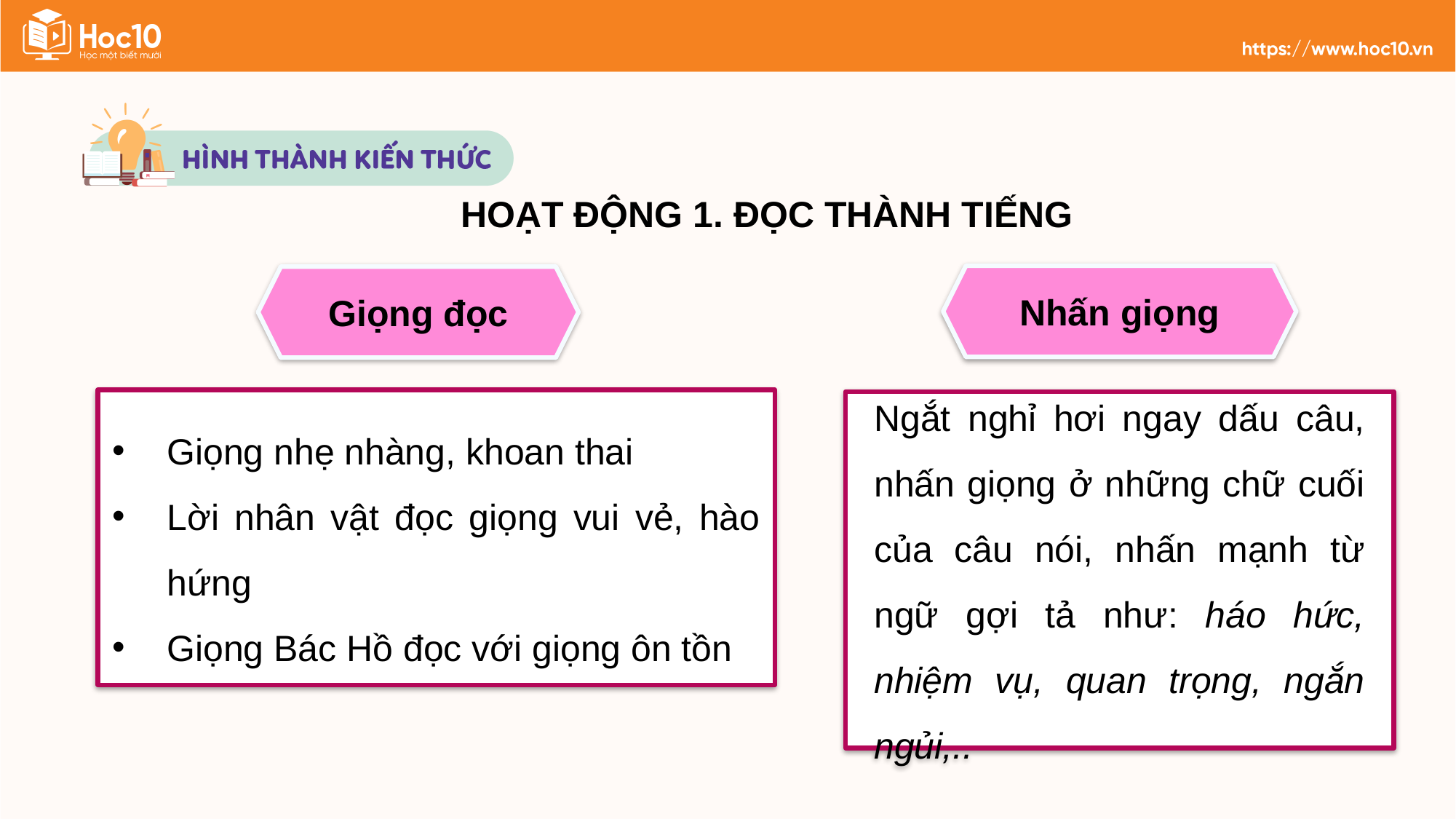

HOẠT ĐỘNG 1. ĐỌC THÀNH TIẾNG
Nhấn giọng
Giọng đọc
Giọng nhẹ nhàng, khoan thai
Lời nhân vật đọc giọng vui vẻ, hào hứng
Giọng Bác Hồ đọc với giọng ôn tồn
Ngắt nghỉ hơi ngay dấu câu, nhấn giọng ở những chữ cuối của câu nói, nhấn mạnh từ ngữ gợi tả như: háo hức, nhiệm vụ, quan trọng, ngắn ngủi,..